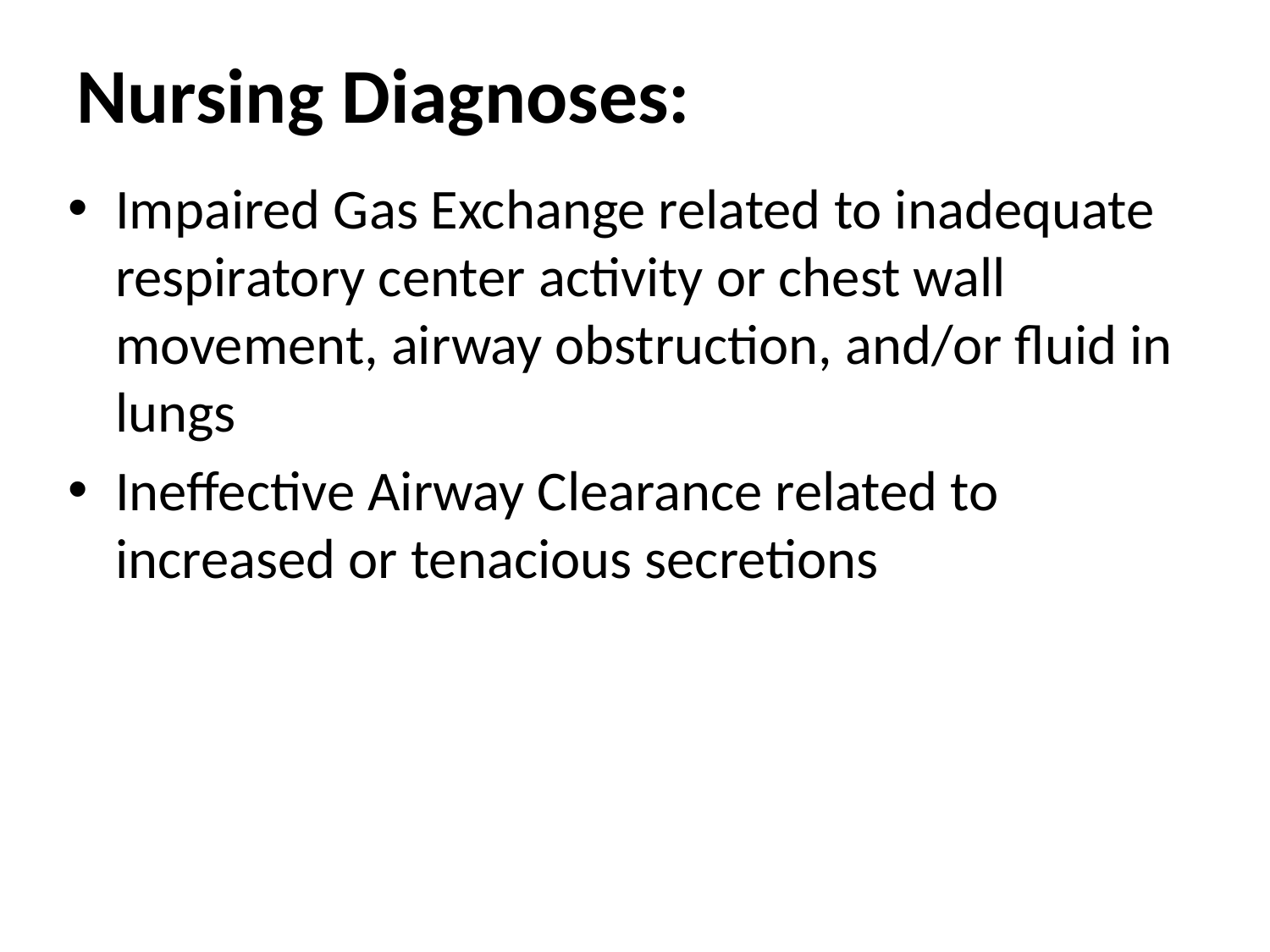

# Nursing Diagnoses:
Impaired Gas Exchange related to inadequate respiratory center activity or chest wall movement, airway obstruction, and/or fluid in lungs
Ineffective Airway Clearance related to increased or tenacious secretions